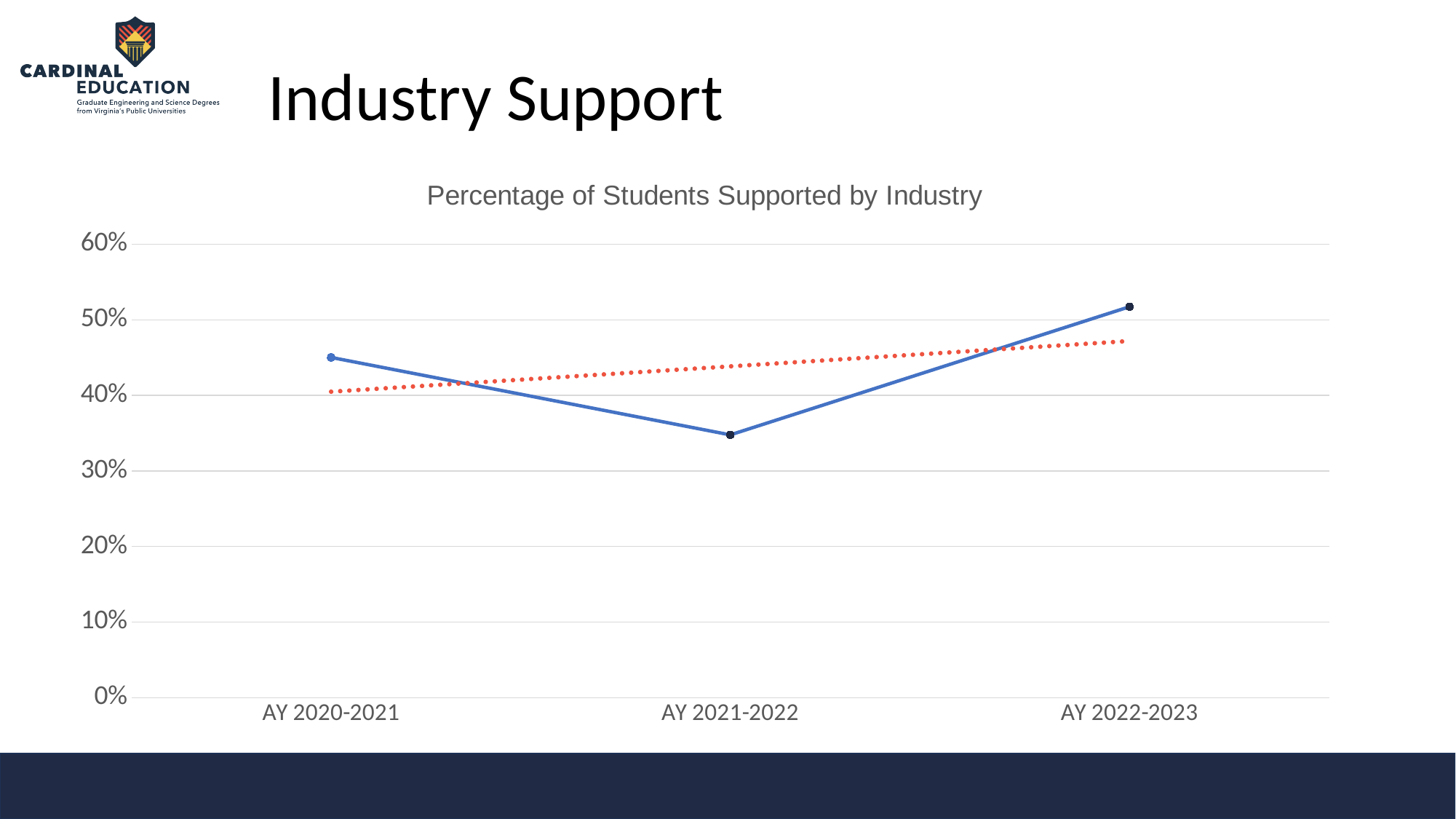

# Industry Support

### Chart: Percentage of Students Supported by Industry

| Category |  |
|---|---|
| AY 2020-2021 | 0.45020408163265313 |
| AY 2021-2022 | 0.3477777777777778 |
| AY 2022-2023 | 0.5172727272727273 |